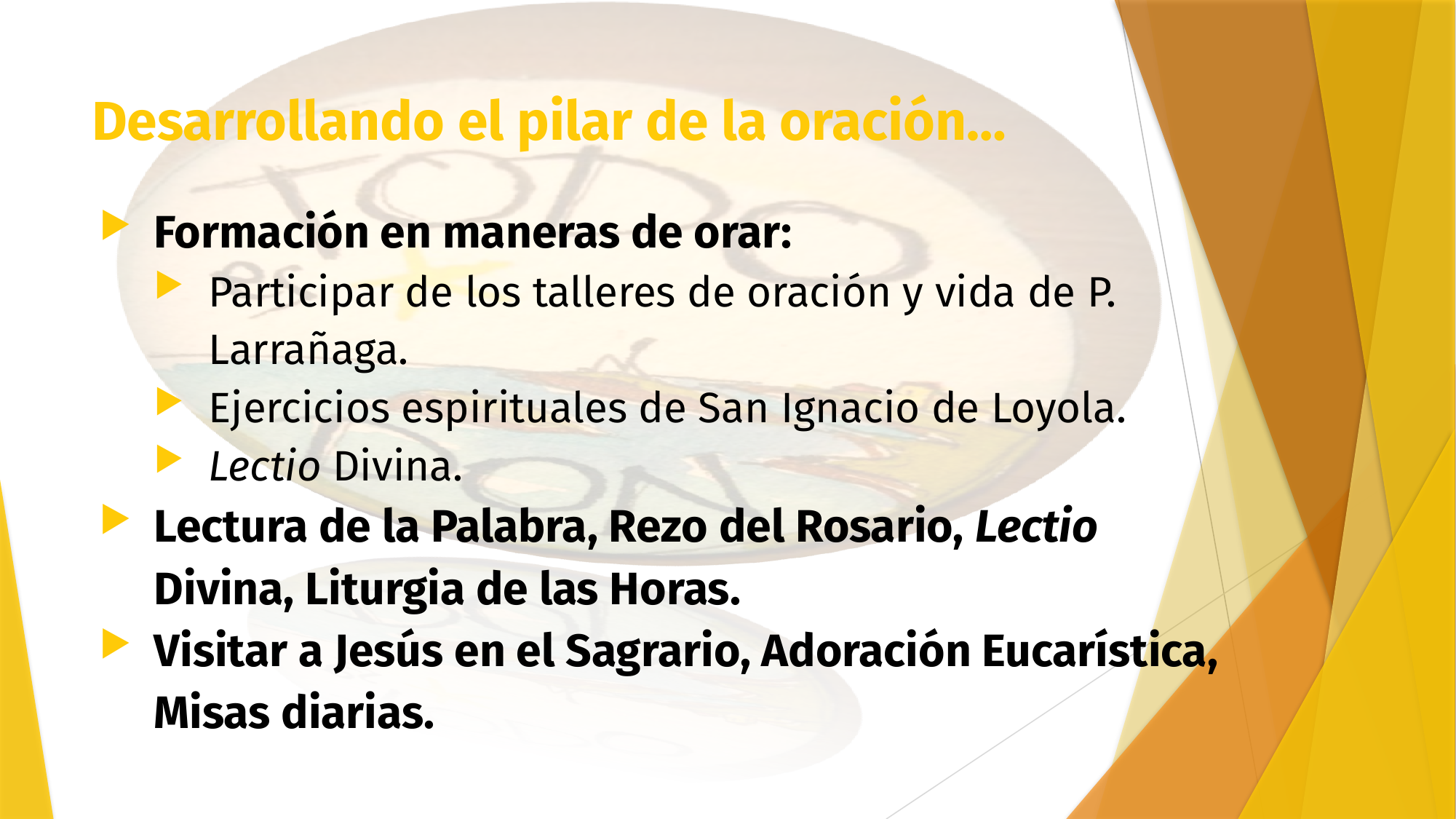

# Desarrollando el pilar de la oración…
Formación en maneras de orar:
Participar de los talleres de oración y vida de P. Larrañaga.
Ejercicios espirituales de San Ignacio de Loyola.
Lectio Divina.
Lectura de la Palabra, Rezo del Rosario, Lectio Divina, Liturgia de las Horas.
Visitar a Jesús en el Sagrario, Adoración Eucarística, Misas diarias.